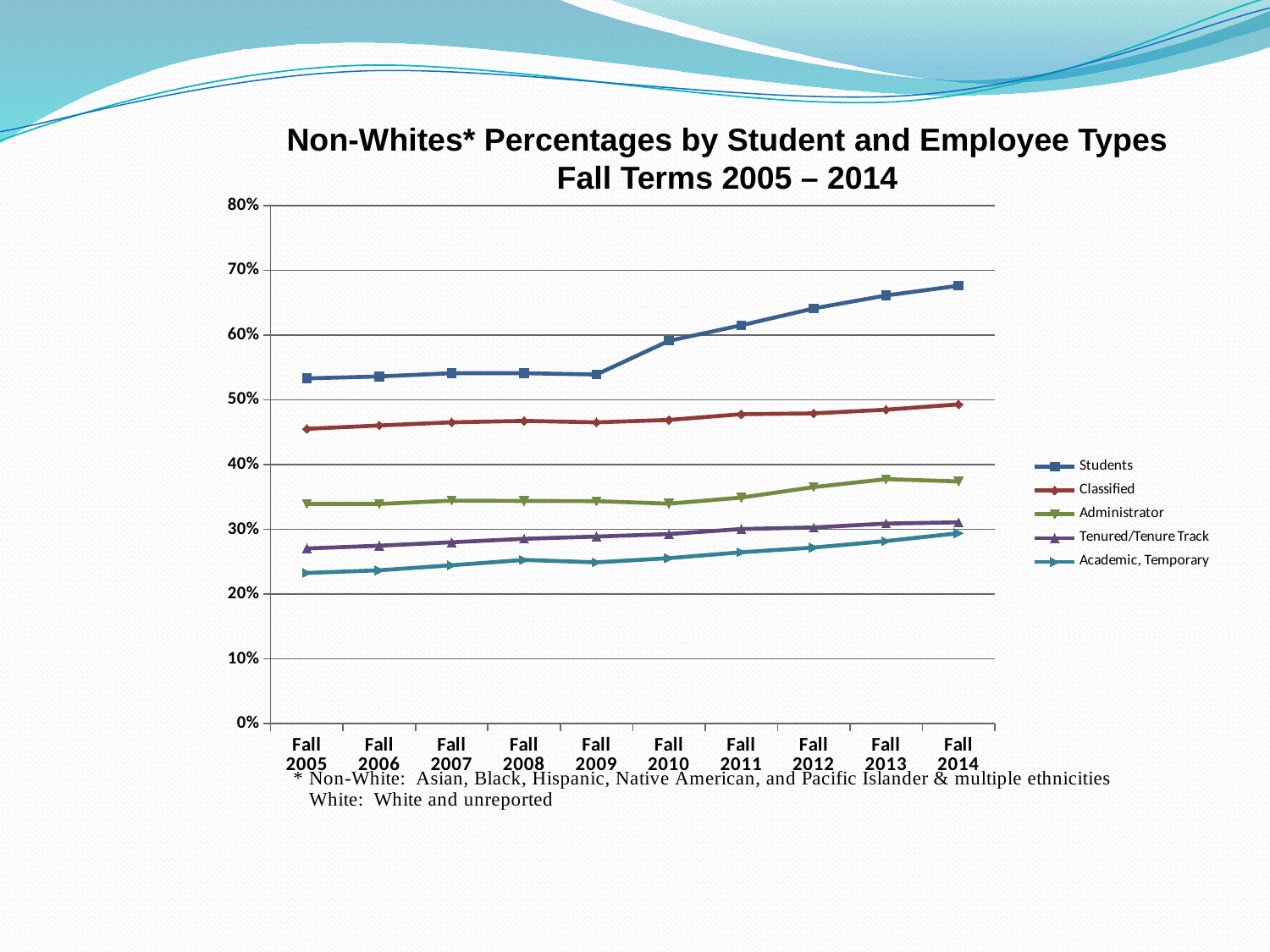

# Non-Whites* Percentages by Student and Employee Types Fall Terms 2005 – 2014

### Chart

| Category | Students | Classified | Administrator | Tenured/Tenure Track | Academic, Temporary |
|---|---|---|---|---|---|
| Fall 2005 | 0.533 | 0.455181814832554 | 0.339026915113872 | 0.270376264635671 | 0.232640446637755 |
| Fall 2006 | 0.536 | 0.4603088691636 | 0.339103869653768 | 0.274674575712638 | 0.23668724329258 |
| Fall 2007 | 0.541 | 0.465170524827708 | 0.344246509388541 | 0.279949140361546 | 0.244502473886751 |
| Fall 2008 | 0.541 | 0.467443883765443 | 0.343734763529985 | 0.285274725274725 | 0.252711808240362 |
| Fall 2009 | 0.539 | 0.465157038698822 | 0.343419788664746 | 0.28875906091096 | 0.248948008228913 |
| Fall 2010 | 0.591 | 0.46890449236942 | 0.33960396039604 | 0.292657303992038 | 0.255468578535372 |
| Fall 2011 | 0.615 | 0.477745578837866 | 0.348919054801408 | 0.300384963768116 | 0.264538373132422 |
| Fall 2012 | 0.641 | 0.478968117273319 | 0.365145228215768 | 0.302802223251505 | 0.271772165164536 |
| Fall 2013 | 0.661 | 0.484681181959565 | 0.37737843551797 | 0.308853890166932 | 0.281855504931658 |
| Fall 2014 | 0.676 | 0.49284974887858 | 0.373908577298408 | 0.310745061257987 | 0.293967084489522 |